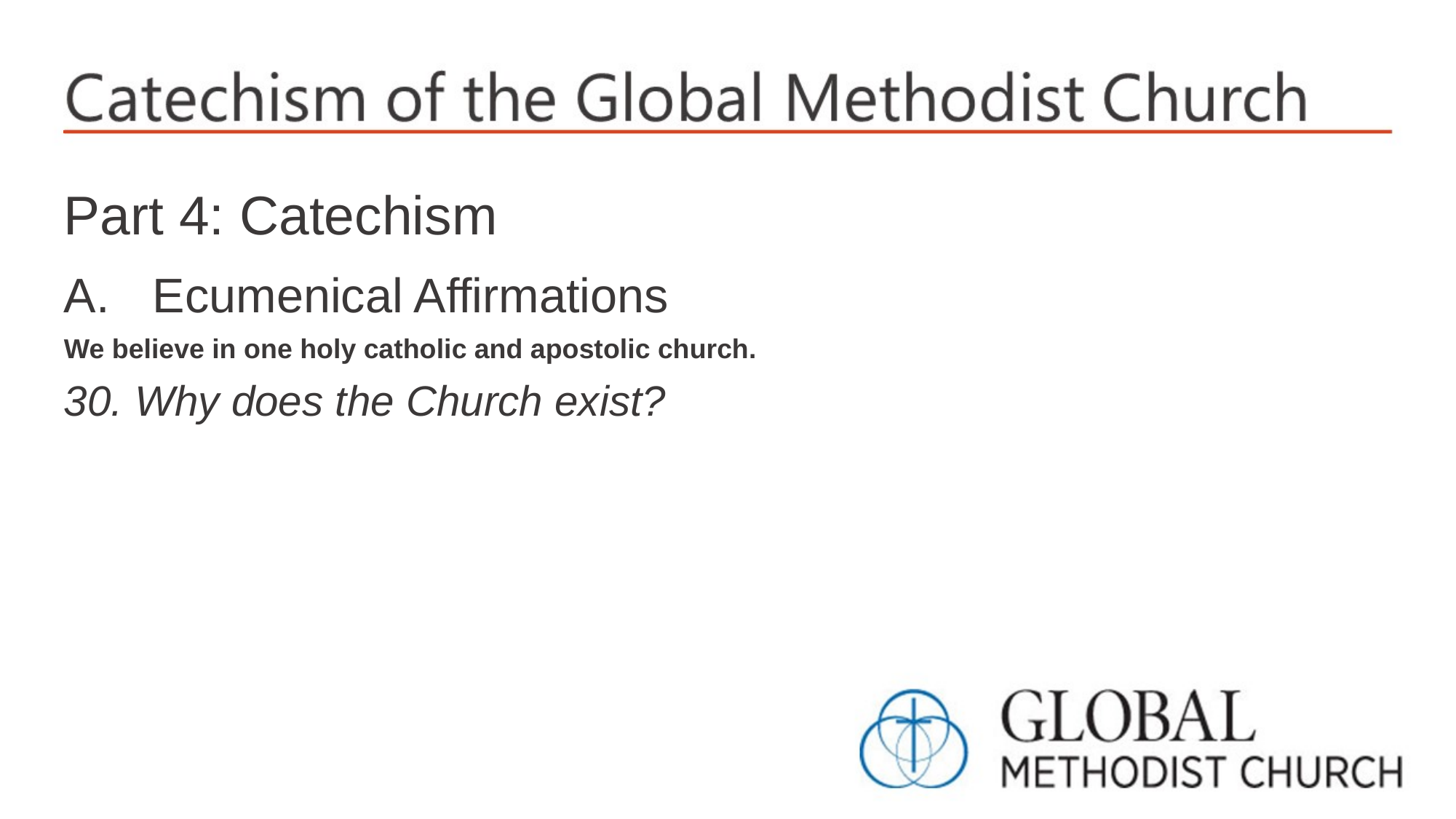

Part 4: Catechism
Ecumenical Affirmations
We believe in one holy catholic and apostolic church.
30. Why does the Church exist?